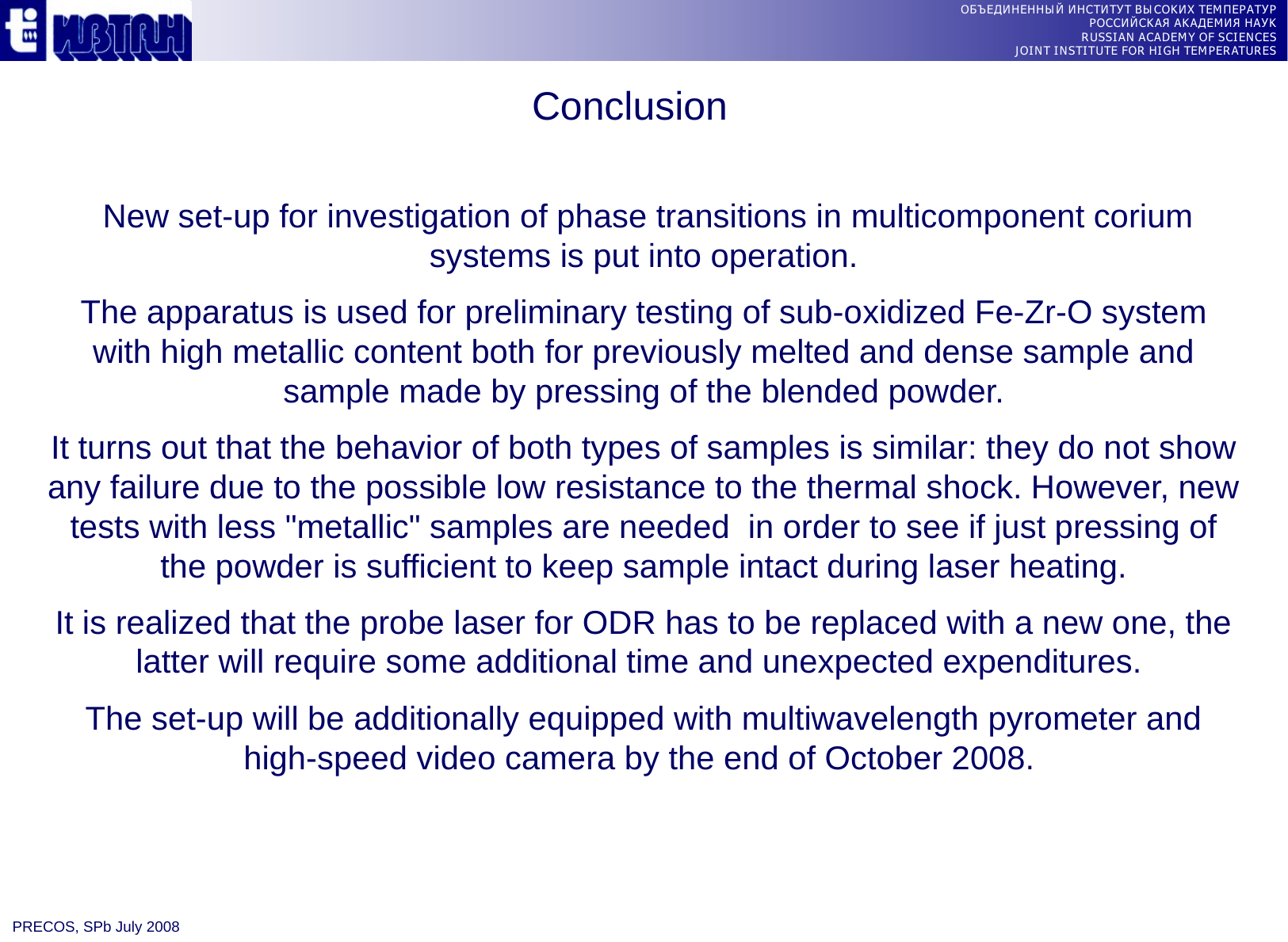

Conclusion
 New set-up for investigation of phase transitions in multicomponent corium systems is put into operation.
The apparatus is used for preliminary testing of sub-oxidized Fe-Zr-O system with high metallic content both for previously melted and dense sample and sample made by pressing of the blended powder.
It turns out that the behavior of both types of samples is similar: they do not show any failure due to the possible low resistance to the thermal shock. However, new tests with less "metallic" samples are needed  in order to see if just pressing of the powder is sufficient to keep sample intact during laser heating.
It is realized that the probe laser for ODR has to be replaced with a new one, the latter will require some additional time and unexpected expenditures.
The set-up will be additionally equipped with multiwavelength pyrometer and high-speed video camera by the end of October 2008.